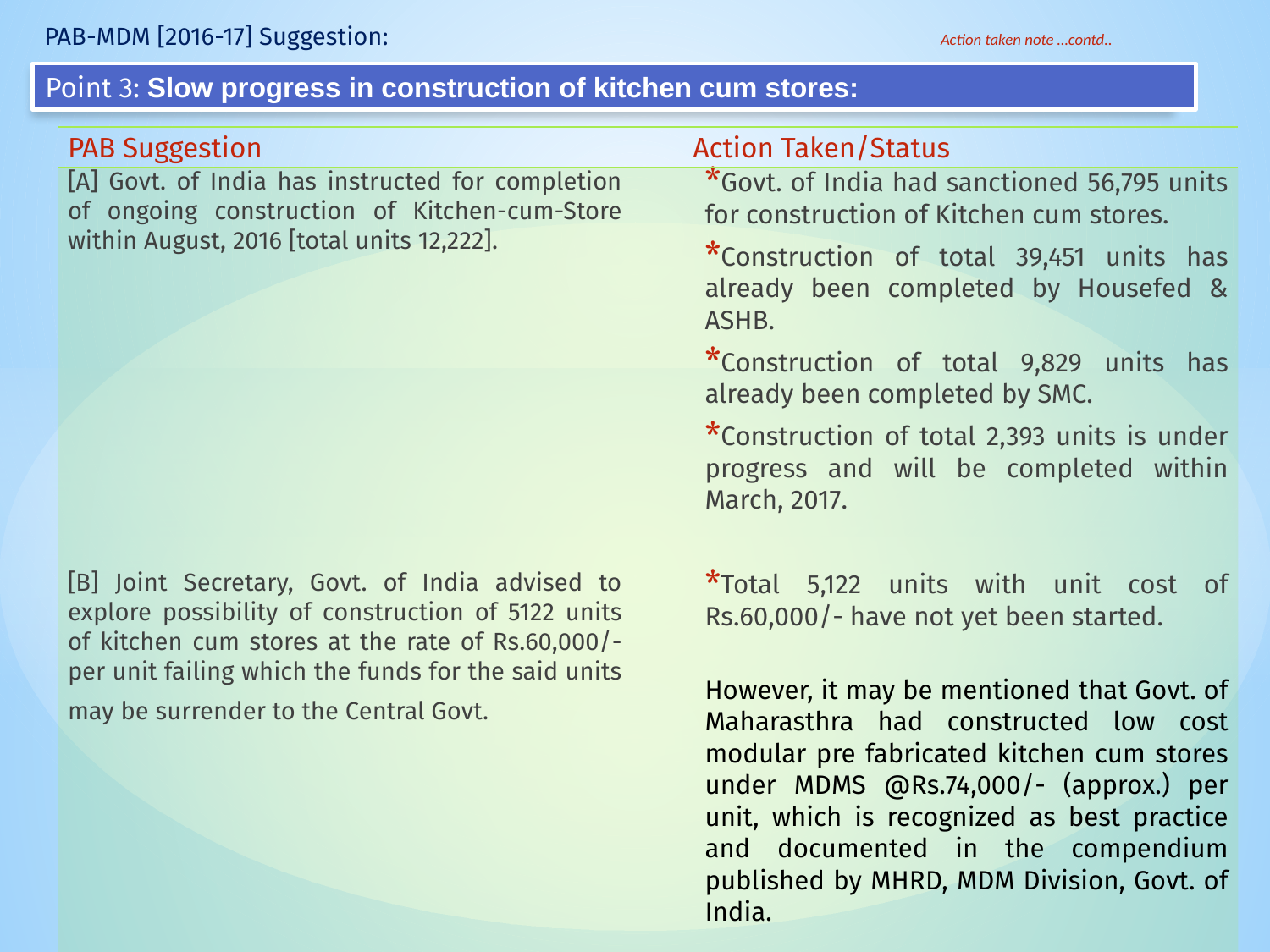

PAB-MDM [2016-17] Suggestion:  					 Action taken note …contd..
Point 3: Slow progress in construction of kitchen cum stores:
| PAB Suggestion | Action Taken/Status |
| --- | --- |
| [A] Govt. of India has instructed for completion of ongoing construction of Kitchen-cum-Store within August, 2016 [total units 12,222]. [B] Joint Secretary, Govt. of India advised to explore possibility of construction of 5122 units of kitchen cum stores at the rate of Rs.60,000/- per unit failing which the funds for the said units may be surrender to the Central Govt. | Govt. of India had sanctioned 56,795 units for construction of Kitchen cum stores. Construction of total 39,451 units has already been completed by Housefed & ASHB. Construction of total 9,829 units has already been completed by SMC. Construction of total 2,393 units is under progress and will be completed within March, 2017. Total 5,122 units with unit cost of Rs.60,000/- have not yet been started. However, it may be mentioned that Govt. of Maharasthra had constructed low cost modular pre fabricated kitchen cum stores under MDMS @Rs.74,000/- (approx.) per unit, which is recognized as best practice and documented in the compendium published by MHRD, MDM Division, Govt. of India. |